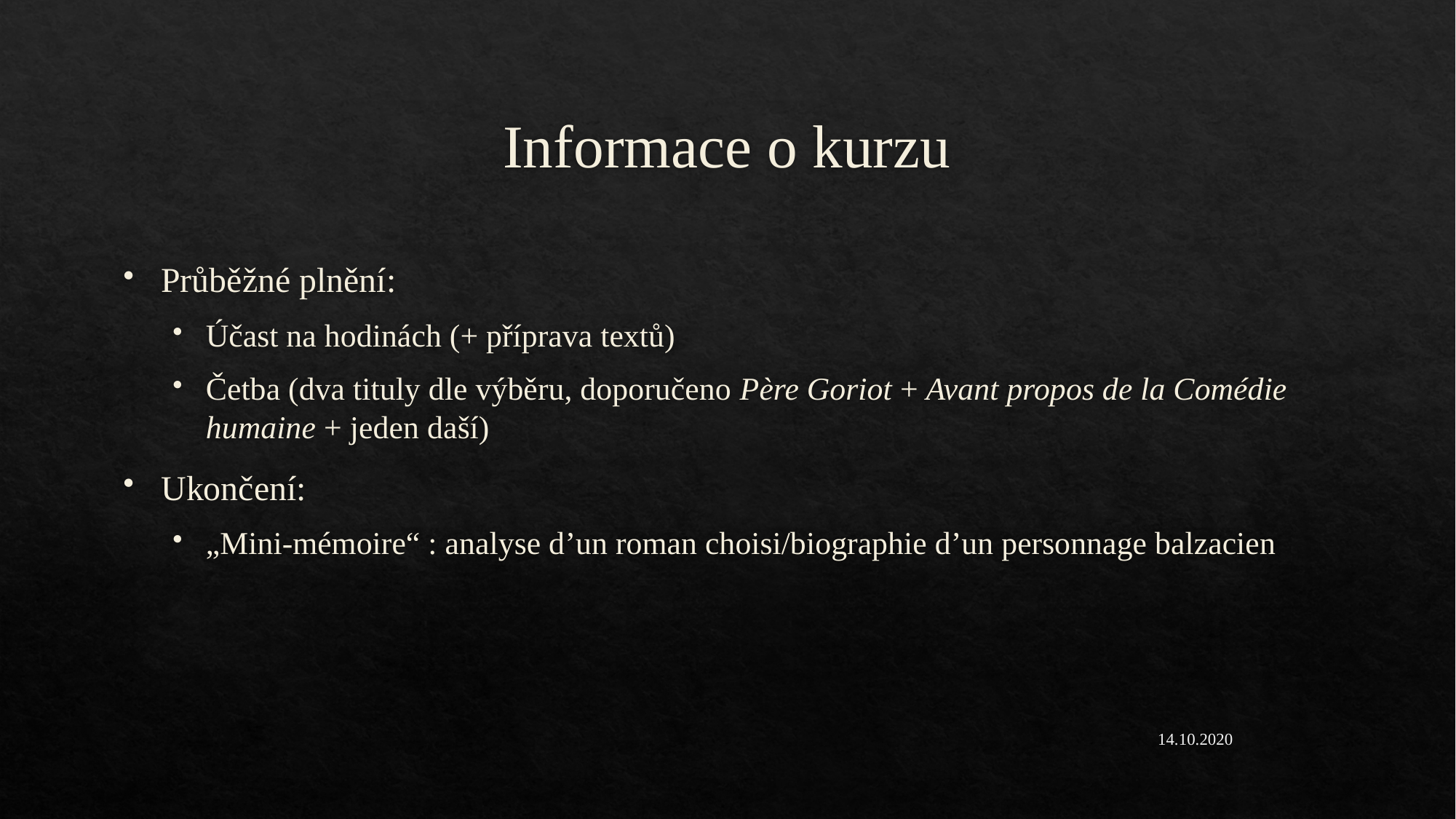

# Informace o kurzu
Průběžné plnění:
Účast na hodinách (+ příprava textů)
Četba (dva tituly dle výběru, doporučeno Père Goriot + Avant propos de la Comédie humaine + jeden daší)
Ukončení:
„Mini-mémoire“ : analyse d’un roman choisi/biographie d’un personnage balzacien
14.10.2020